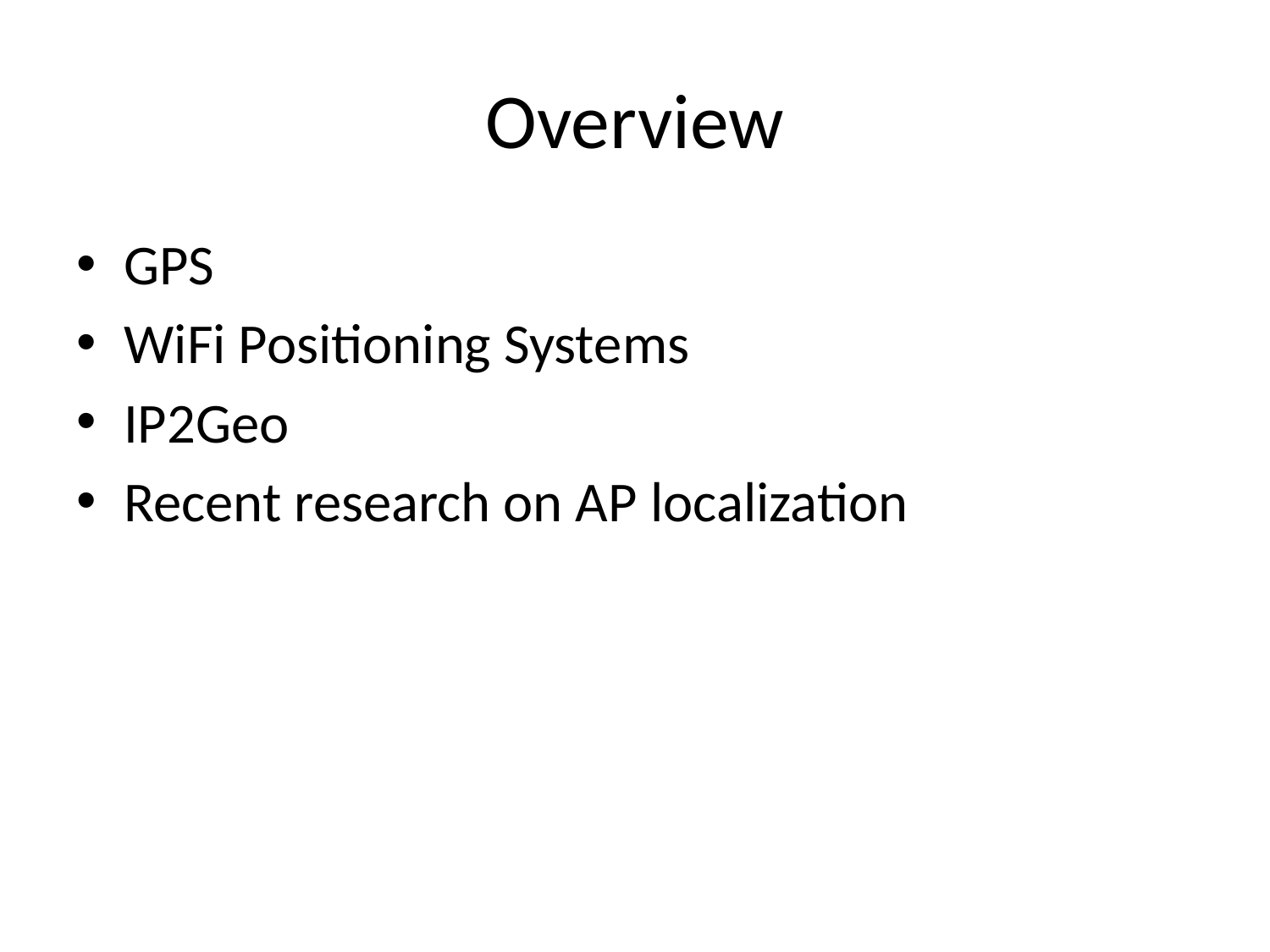

# Overview
GPS
WiFi Positioning Systems
IP2Geo
Recent research on AP localization